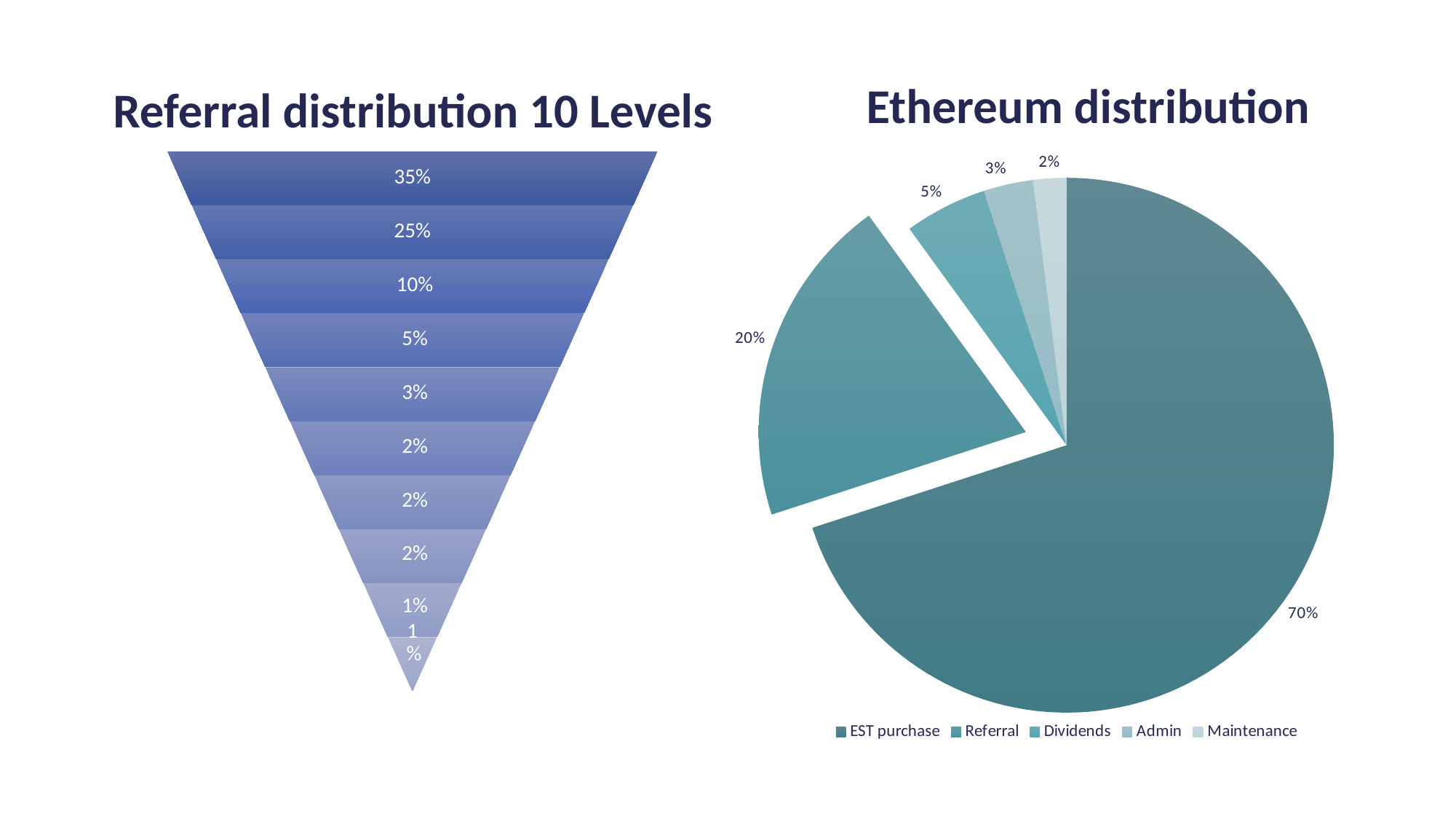

Ethereum distribution
Referral distribution 10 Levels
35%
25%
 10%
 5%
 3%
 2%
 2%
 2%
 1%
 1%

### Chart

| Category | Sales |
|---|---|
| EST purchase | 0.7 |
| Referral | 0.2 |
| Dividends | 0.05 |
| Admin | 0.03 |
| Maintenance | 0.02 |